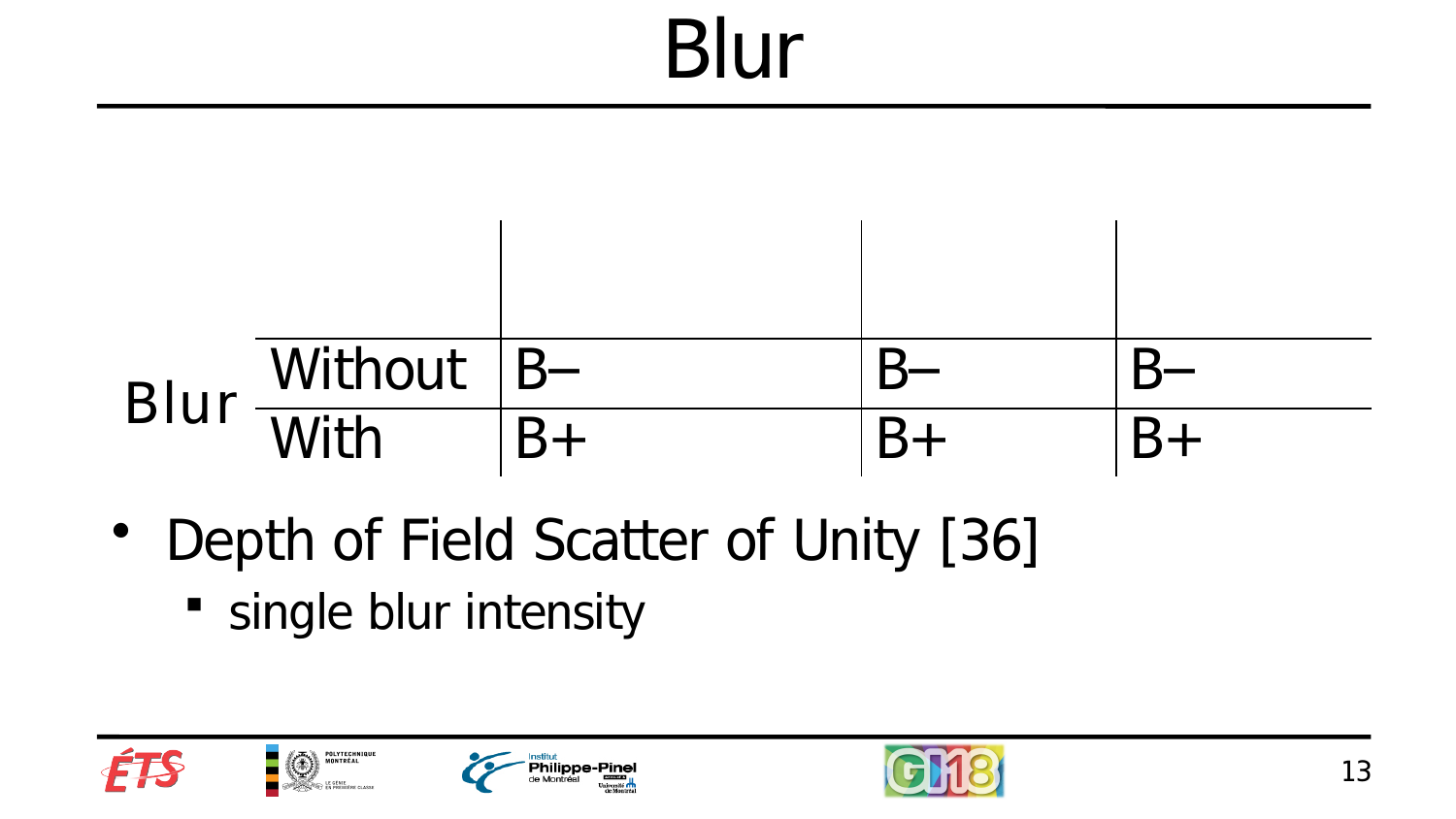

# Blur

Depth of Field Scatter of Unity [36]
single blur intensity
|  |  |  |  |  |
| --- | --- | --- | --- | --- |
|  |  |  |  |  |
| Blur | Without | B– | B– | B– |
|  | With | B+ | B+ | B+ |
13